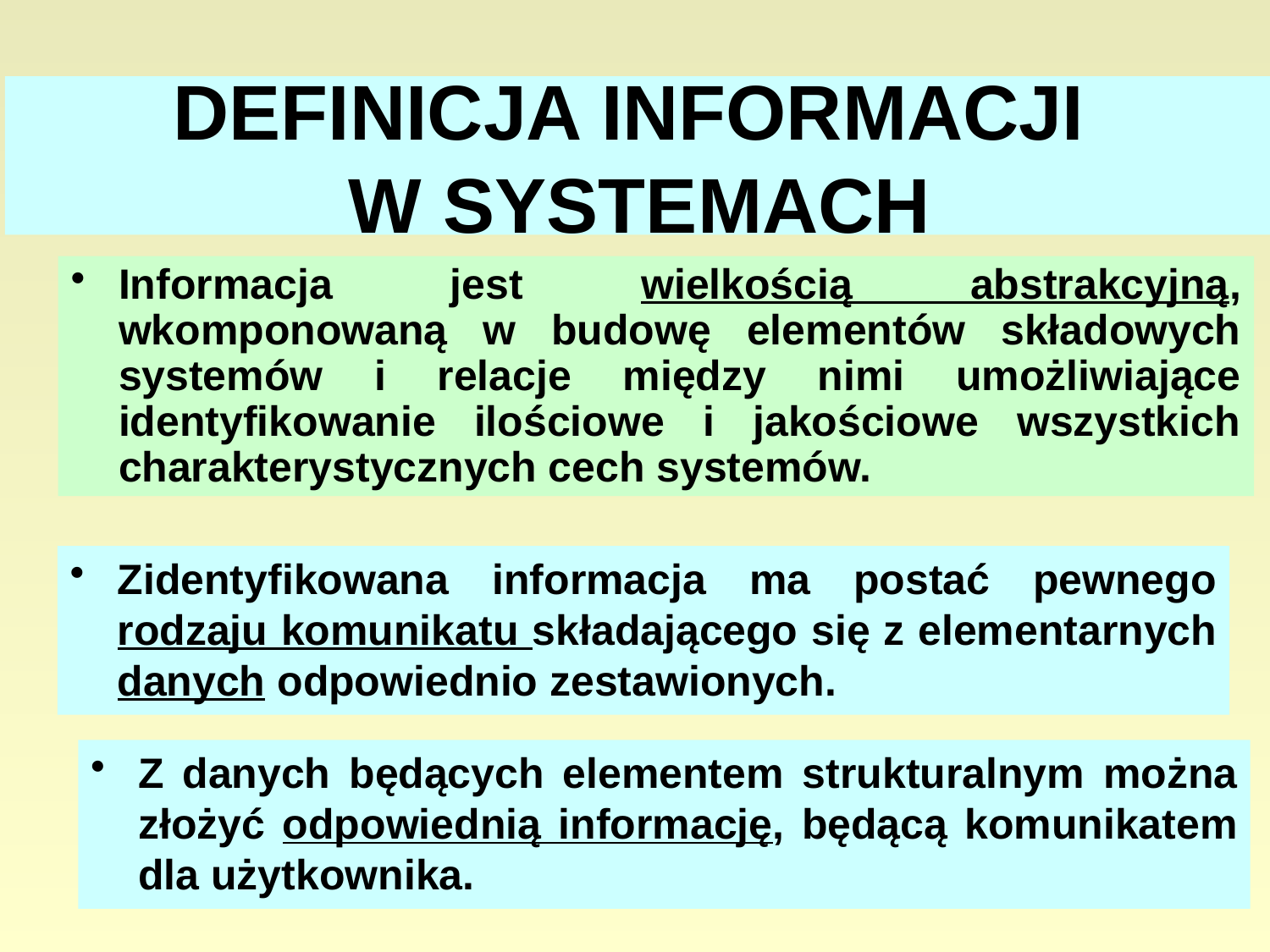

# DEFINICJA INFORMACJI W SYSTEMACH
Informacja jest wielkością abstrakcyjną, wkomponowaną w budowę elementów składowych systemów i relacje między nimi umożliwiające identyfikowanie ilościowe i jakościowe wszystkich charakterystycznych cech systemów.
Zidentyfikowana informacja ma postać pewnego rodzaju komunikatu składającego się z elementarnych danych odpowiednio zestawionych.
Z danych będących elementem strukturalnym można złożyć odpowiednią informację, będącą komunikatem dla użytkownika.
55